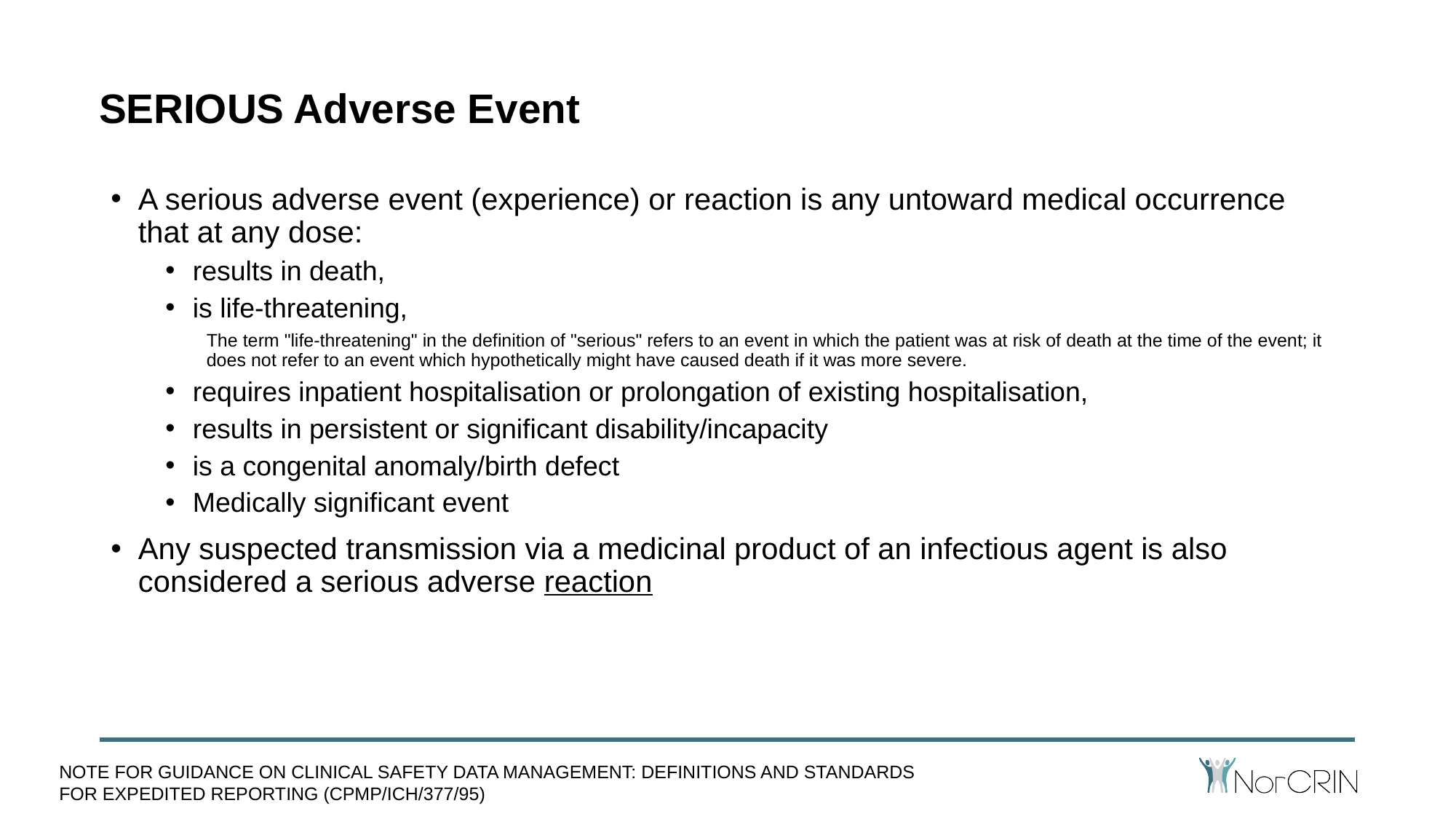

# SERIOUS Adverse Event
A serious adverse event (experience) or reaction is any untoward medical occurrence that at any dose:
results in death,
is life-threatening,
The term "life-threatening" in the definition of "serious" refers to an event in which the patient was at risk of death at the time of the event; it does not refer to an event which hypothetically might have caused death if it was more severe.
requires inpatient hospitalisation or prolongation of existing hospitalisation,
results in persistent or significant disability/incapacity
is a congenital anomaly/birth defect
Medically significant event
Any suspected transmission via a medicinal product of an infectious agent is also considered a serious adverse reaction

NOTE FOR GUIDANCE ON CLINICAL SAFETY DATA MANAGEMENT: DEFINITIONS AND STANDARDS
FOR EXPEDITED REPORTING (CPMP/ICH/377/95)